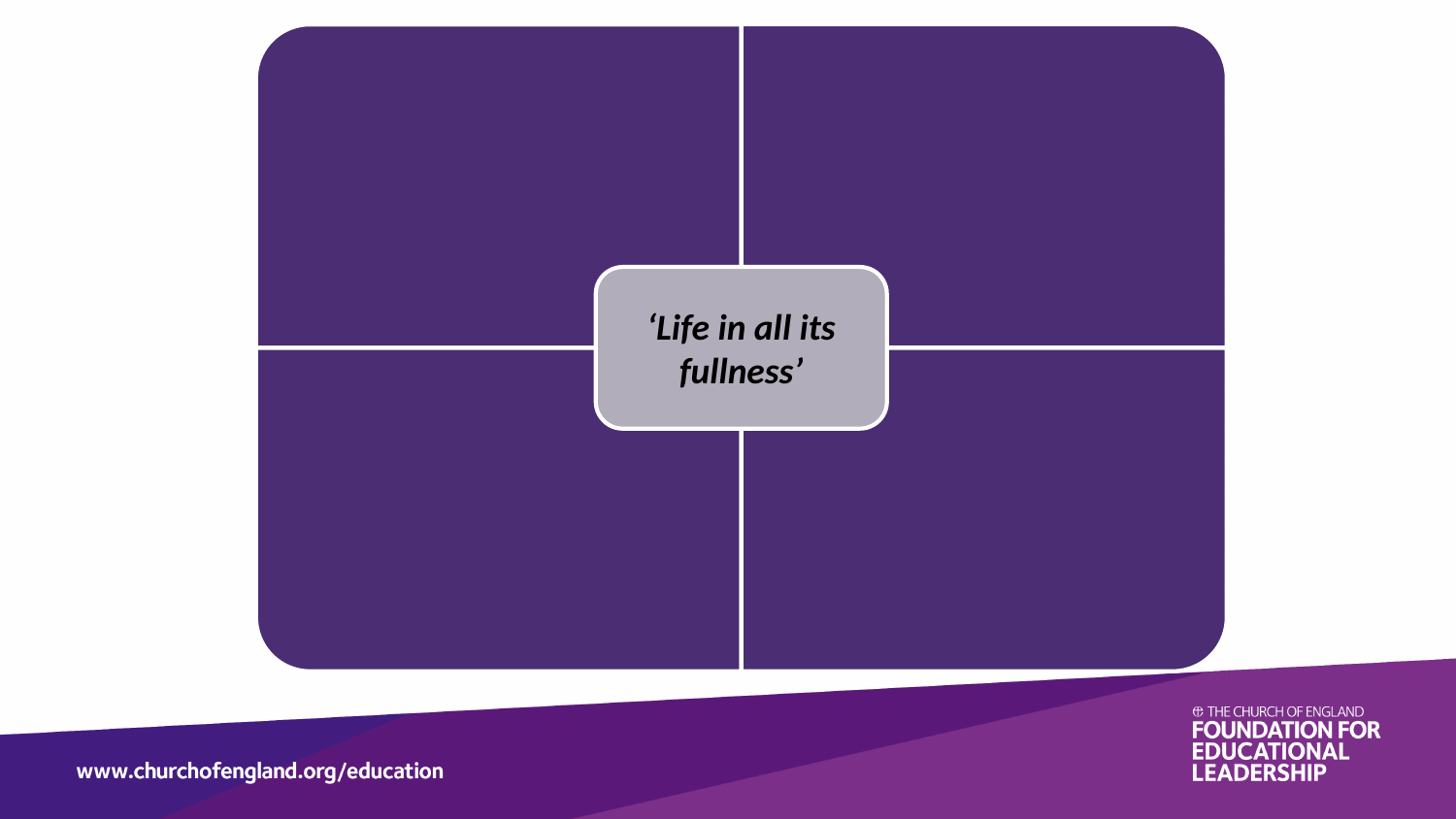

‘Life in all its fullness’
Educating for
Hope and Aspiration
Educating for Dignity and Respect